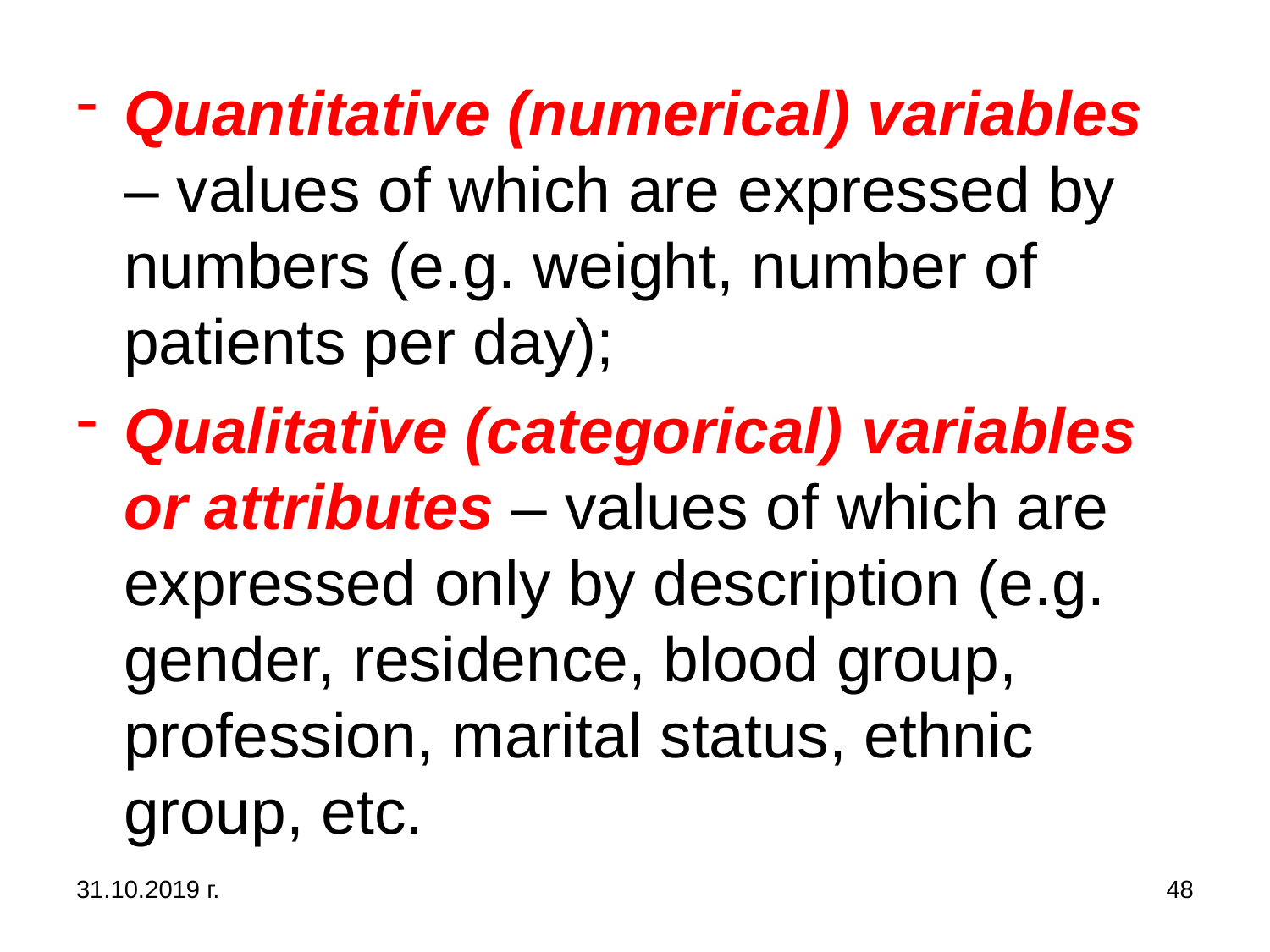

Quantitative (numerical) variables – values of which are expressed by numbers (e.g. weight, number of patients per day);
Qualitative (categorical) variables or attributes – values of which are expressed only by description (e.g. gender, residence, blood group, profession, marital status, ethnic group, etc.

31.10.2019 г.
48